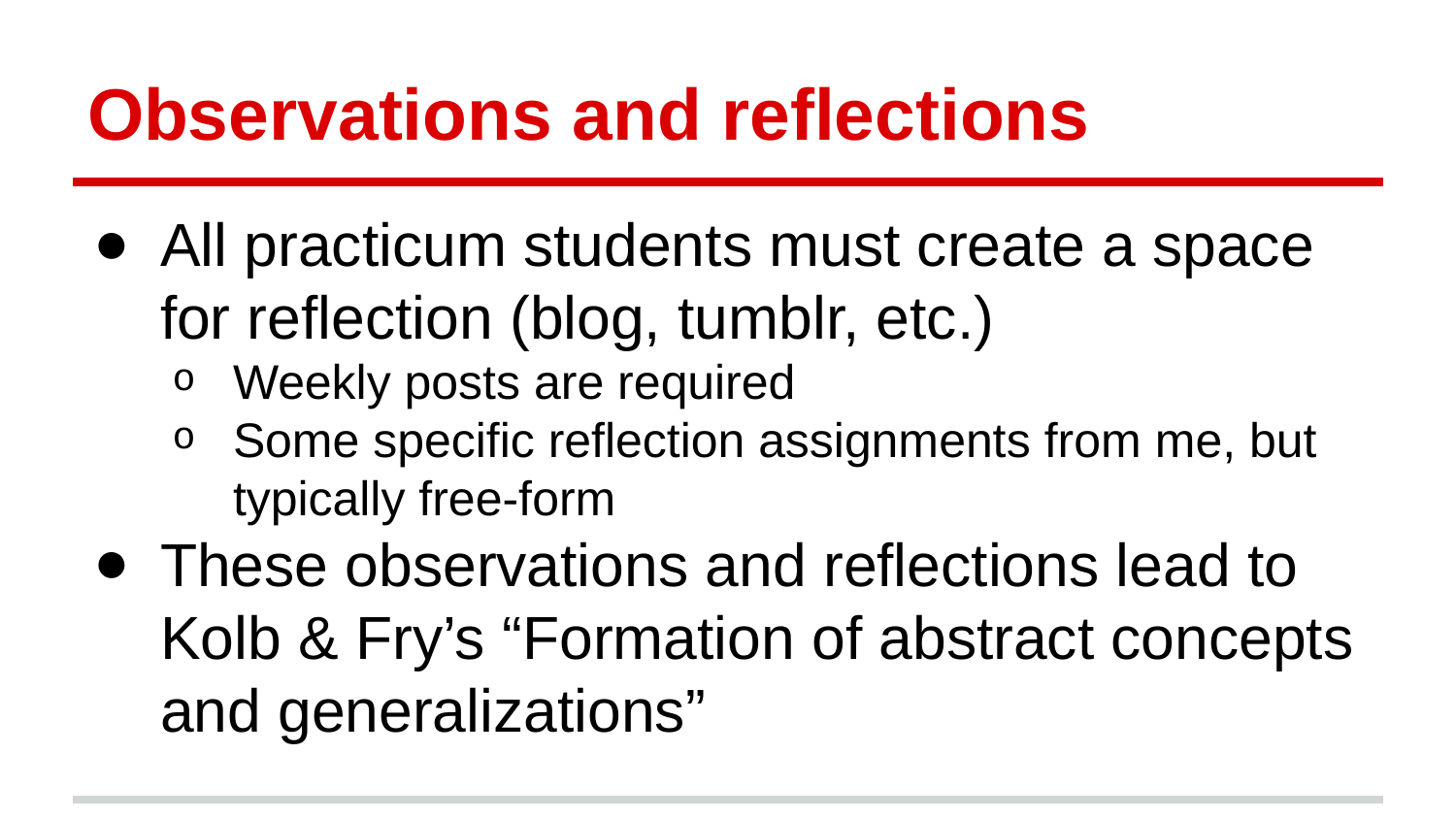

# Observations and reflections
All practicum students must create a space for reflection (blog, tumblr, etc.)
Weekly posts are required
Some specific reflection assignments from me, but typically free-form
These observations and reflections lead to Kolb & Fry’s “Formation of abstract concepts and generalizations”